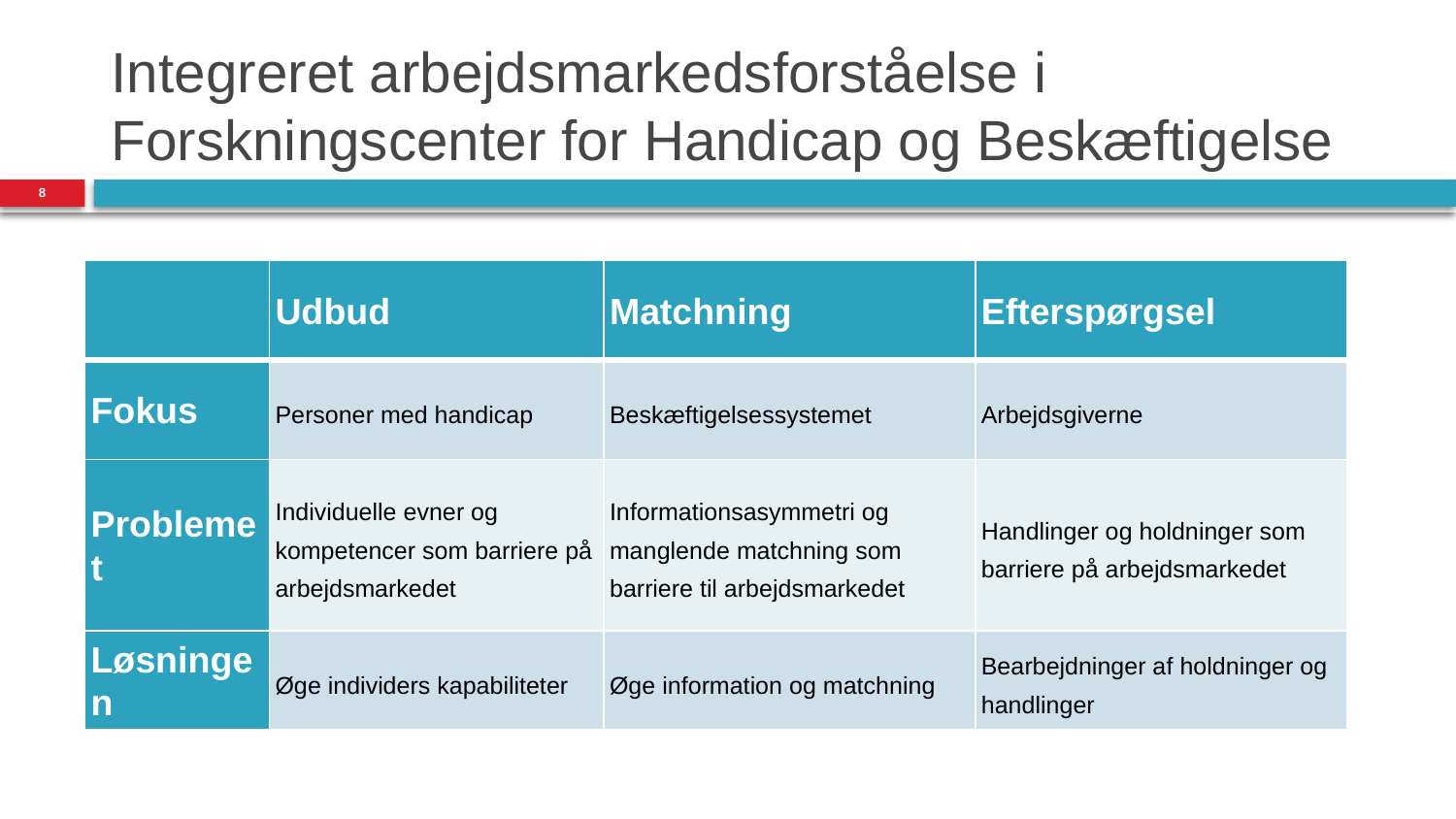

# Integreret arbejdsmarkedsforståelse i Forskningscenter for Handicap og Beskæftigelse
8
|  | Udbud | Matchning | Efterspørgsel |
| --- | --- | --- | --- |
| Fokus | Personer med handicap | Beskæftigelsessystemet | Arbejdsgiverne |
| Problemet | Individuelle evner og kompetencer som barriere på arbejdsmarkedet | Informationsasymmetri og manglende matchning som barriere til arbejdsmarkedet | Handlinger og holdninger som barriere på arbejdsmarkedet |
| Løsningen | Øge individers kapabiliteter | Øge information og matchning | Bearbejdninger af holdninger og handlinger |